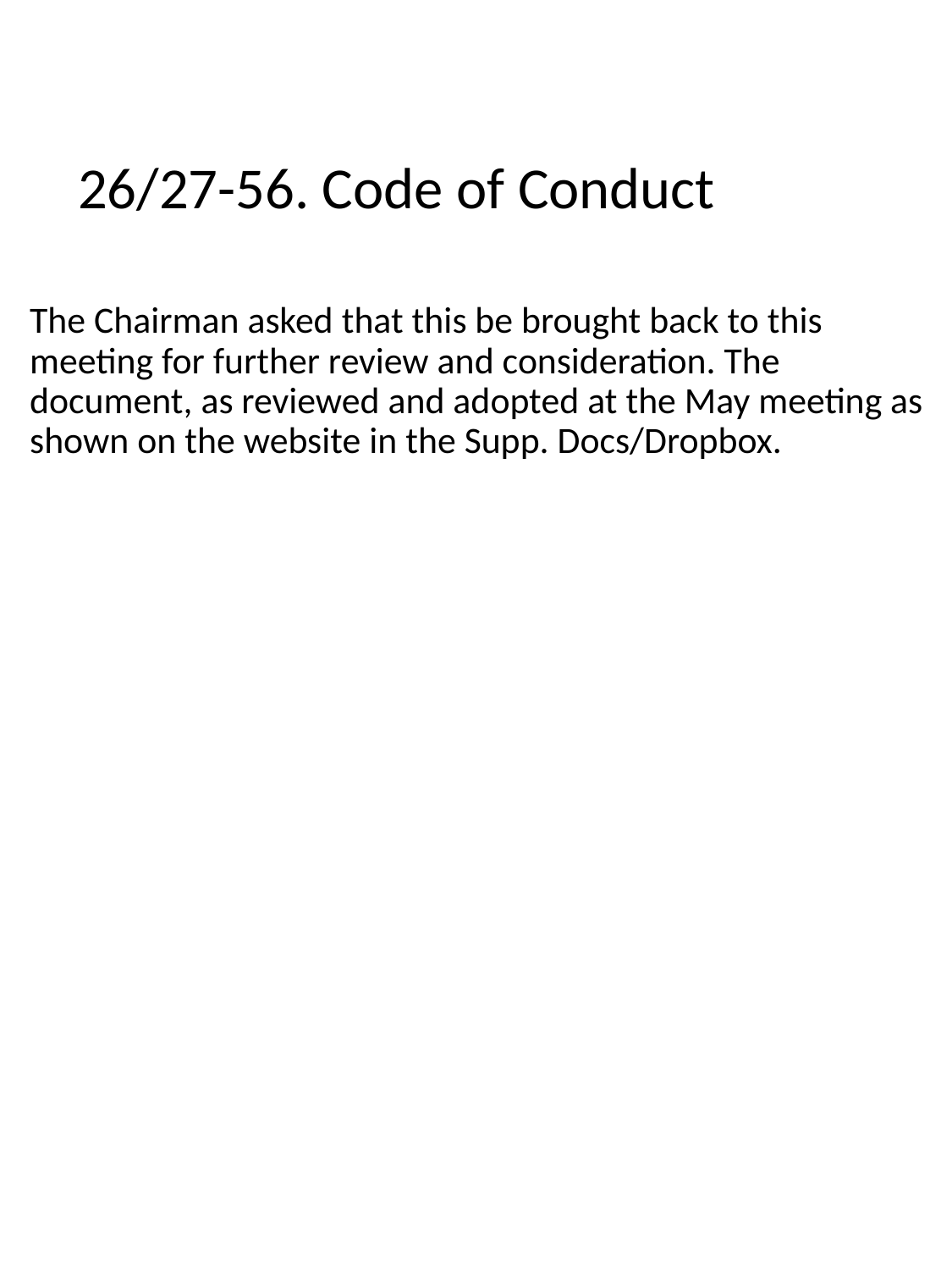

# 26/27-56. Code of Conduct
The Chairman asked that this be brought back to this meeting for further review and consideration. The document, as reviewed and adopted at the May meeting as shown on the website in the Supp. Docs/Dropbox.